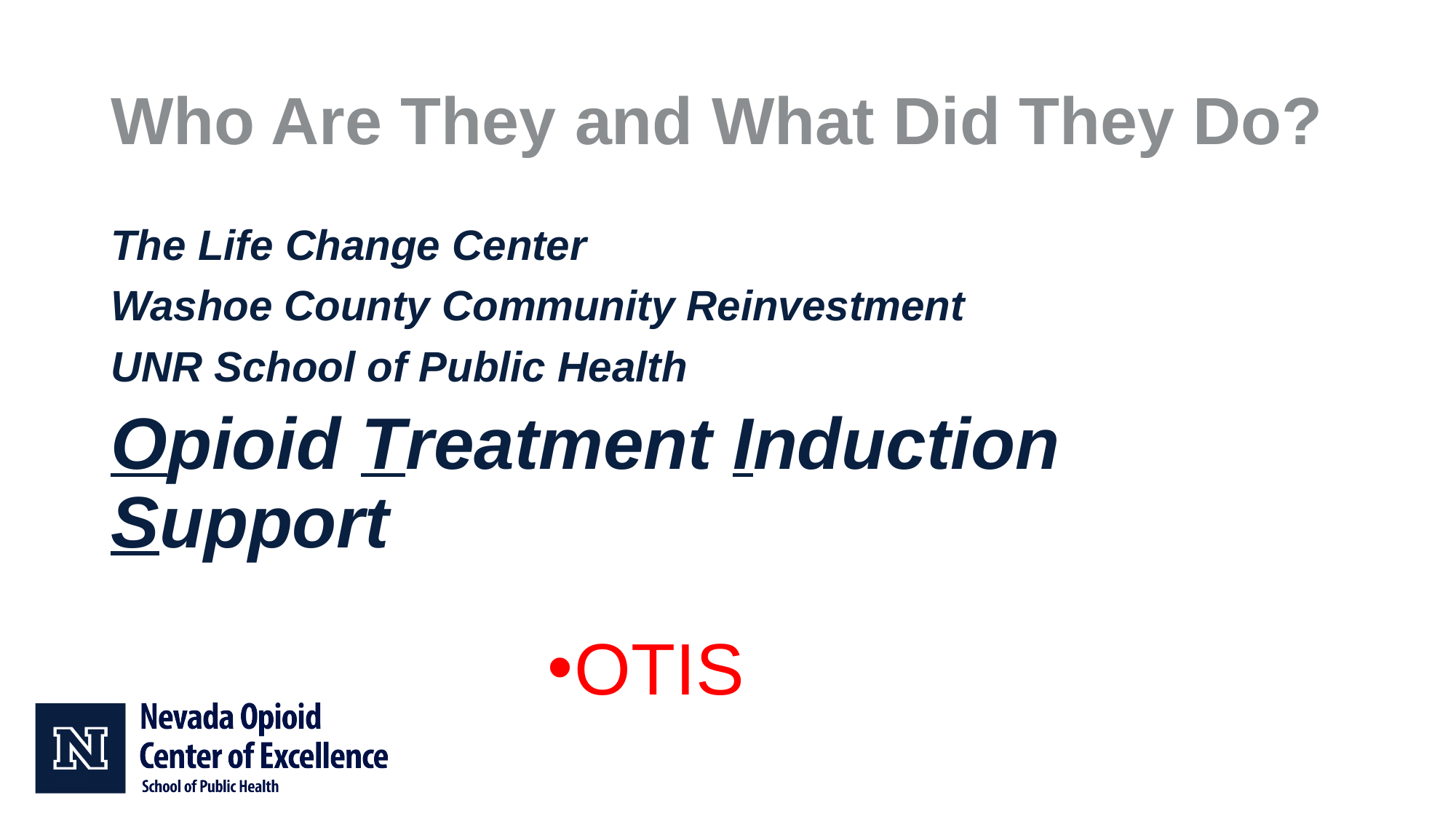

# Who Are They and What Did They Do?
The Life Change Center
Washoe County Community Reinvestment
UNR School of Public Health
Opioid Treatment Induction Support

OTIS